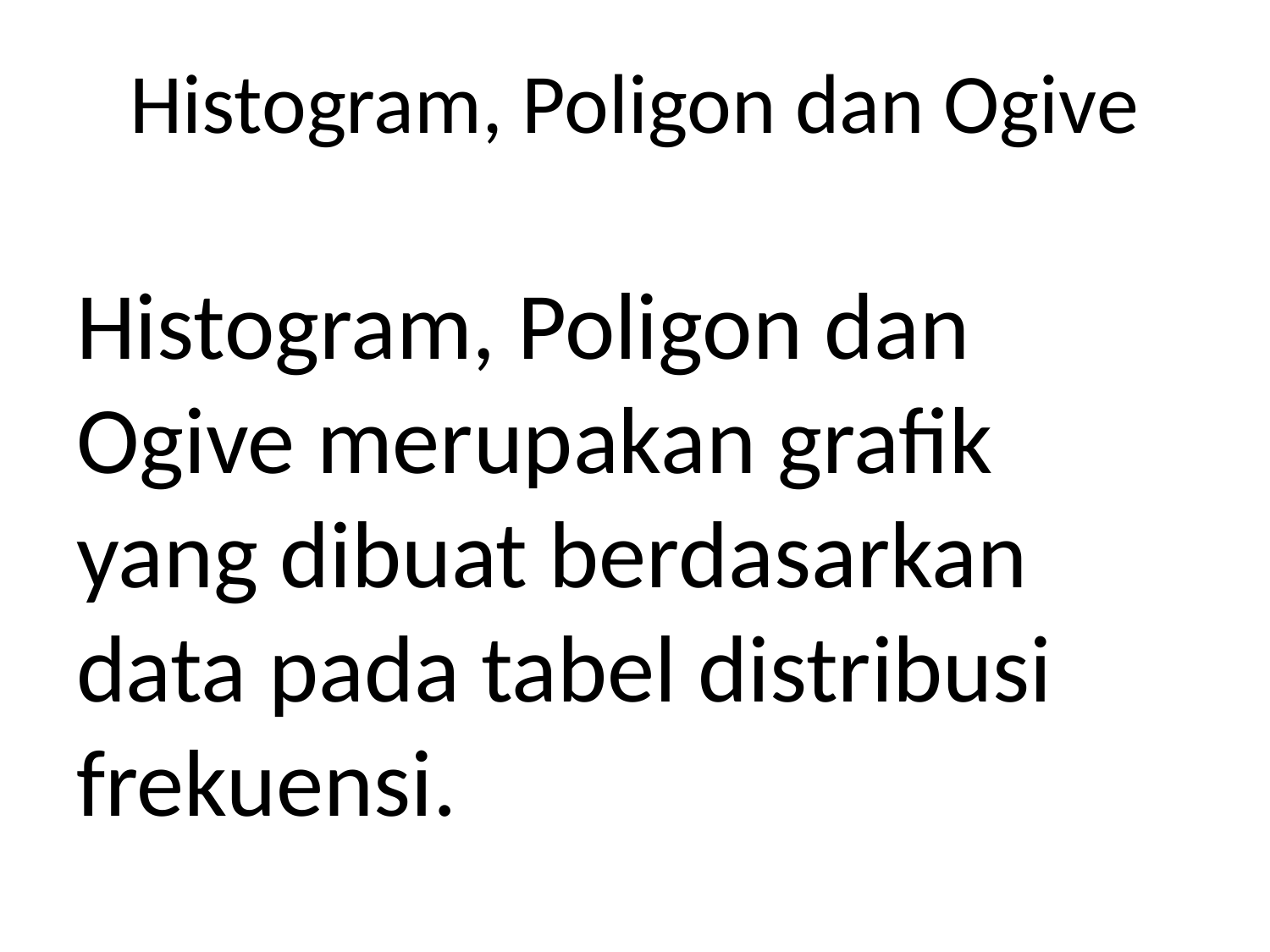

# Histogram, Poligon dan Ogive
Histogram, Poligon dan Ogive merupakan grafik yang dibuat berdasarkan data pada tabel distribusi frekuensi.